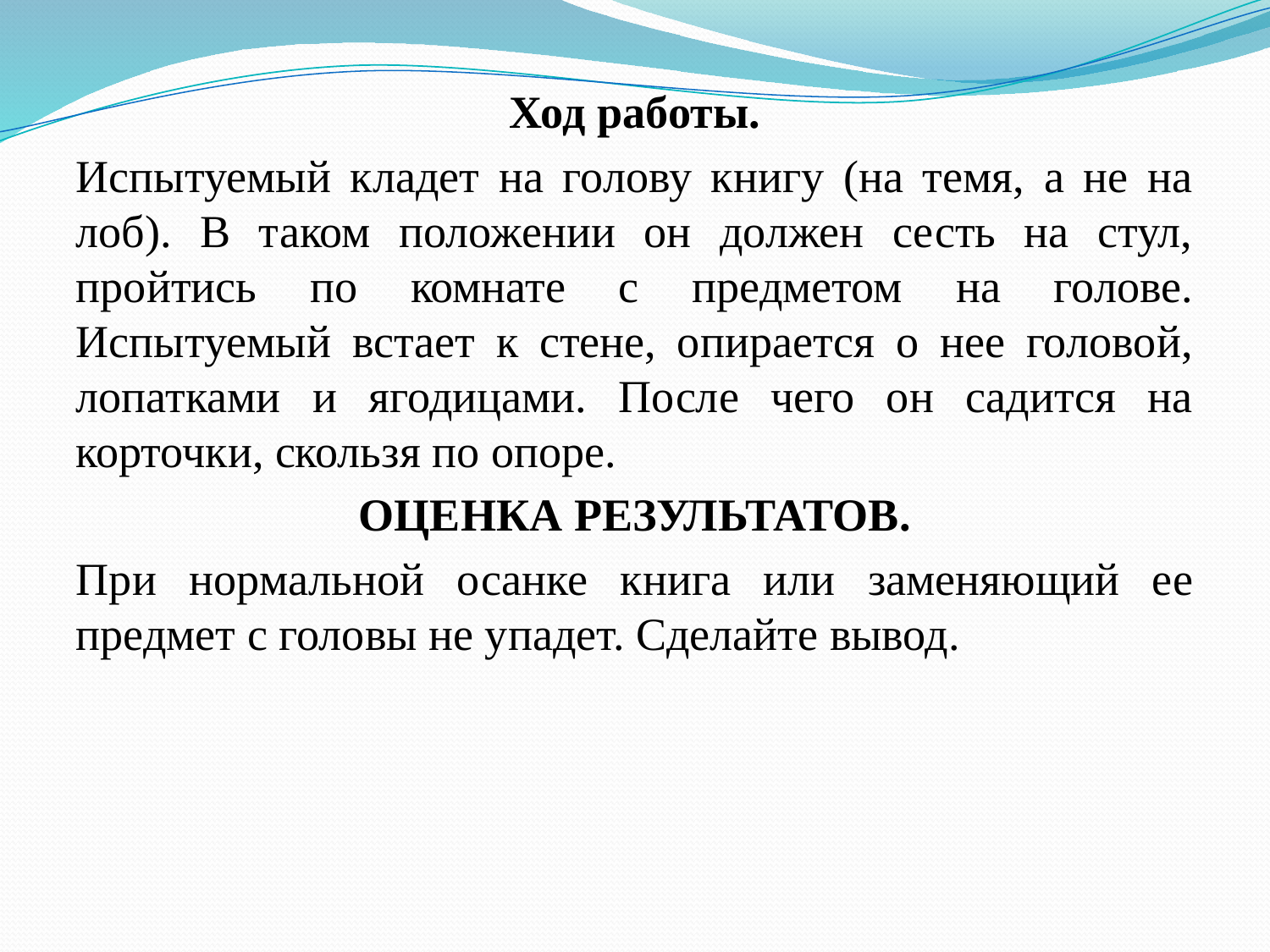

#
Ход работы.
Испытуемый кладет на голову книгу (на темя, а не на лоб). В таком положении он должен сесть на стул, пройтись по комнате с предметом на голове. Испытуемый встает к стене, опирается о нее головой, лопатками и ягодицами. После чего он садится на корточки, скользя по опоре.
ОЦЕНКА РЕЗУЛЬТАТОВ.
При нормальной осанке книга или заменяющий ее предмет с головы не упадет. Сделайте вывод.